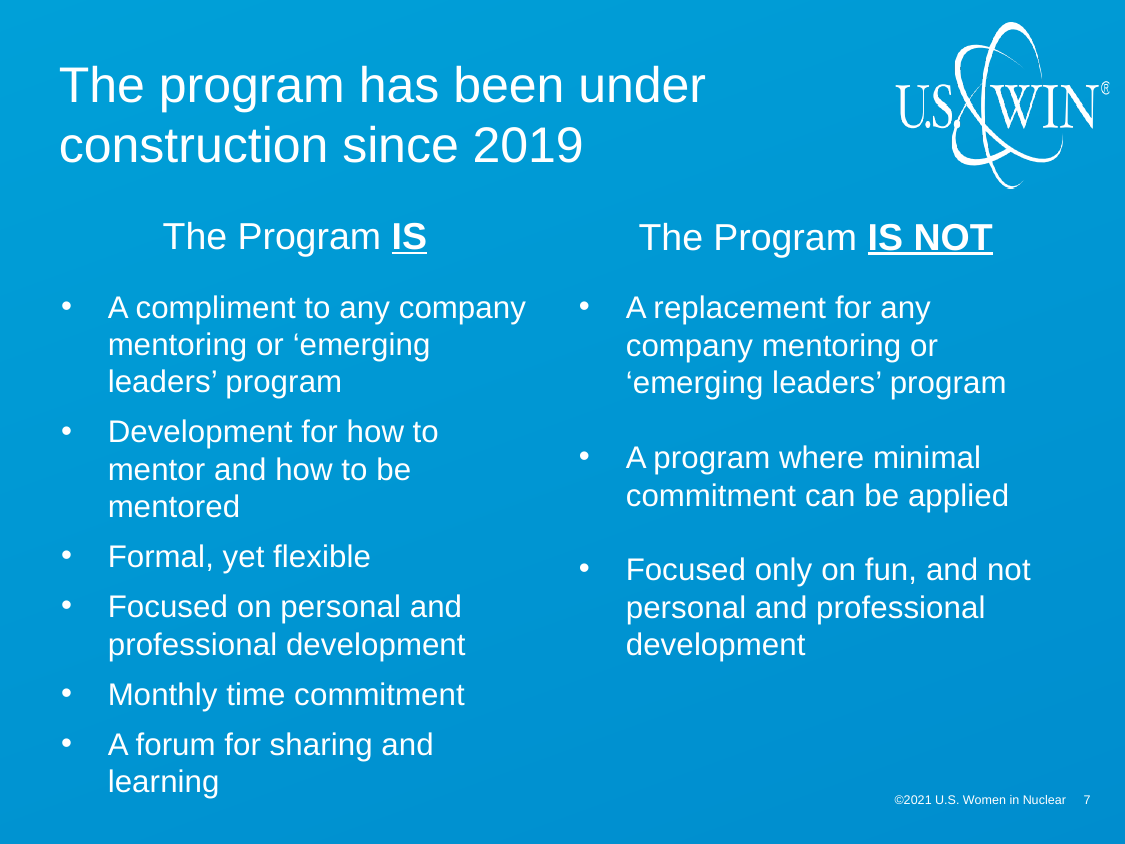

The program has been under construction since 2019

The Program IS
The Program IS NOT
A compliment to any company mentoring or ‘emerging leaders’ program
Development for how to mentor and how to be mentored
Formal, yet flexible
Focused on personal and professional development
Monthly time commitment
A forum for sharing and learning

A replacement for any company mentoring or ‘emerging leaders’ program

A program where minimal commitment can be applied

Focused only on fun, and not personal and professional development